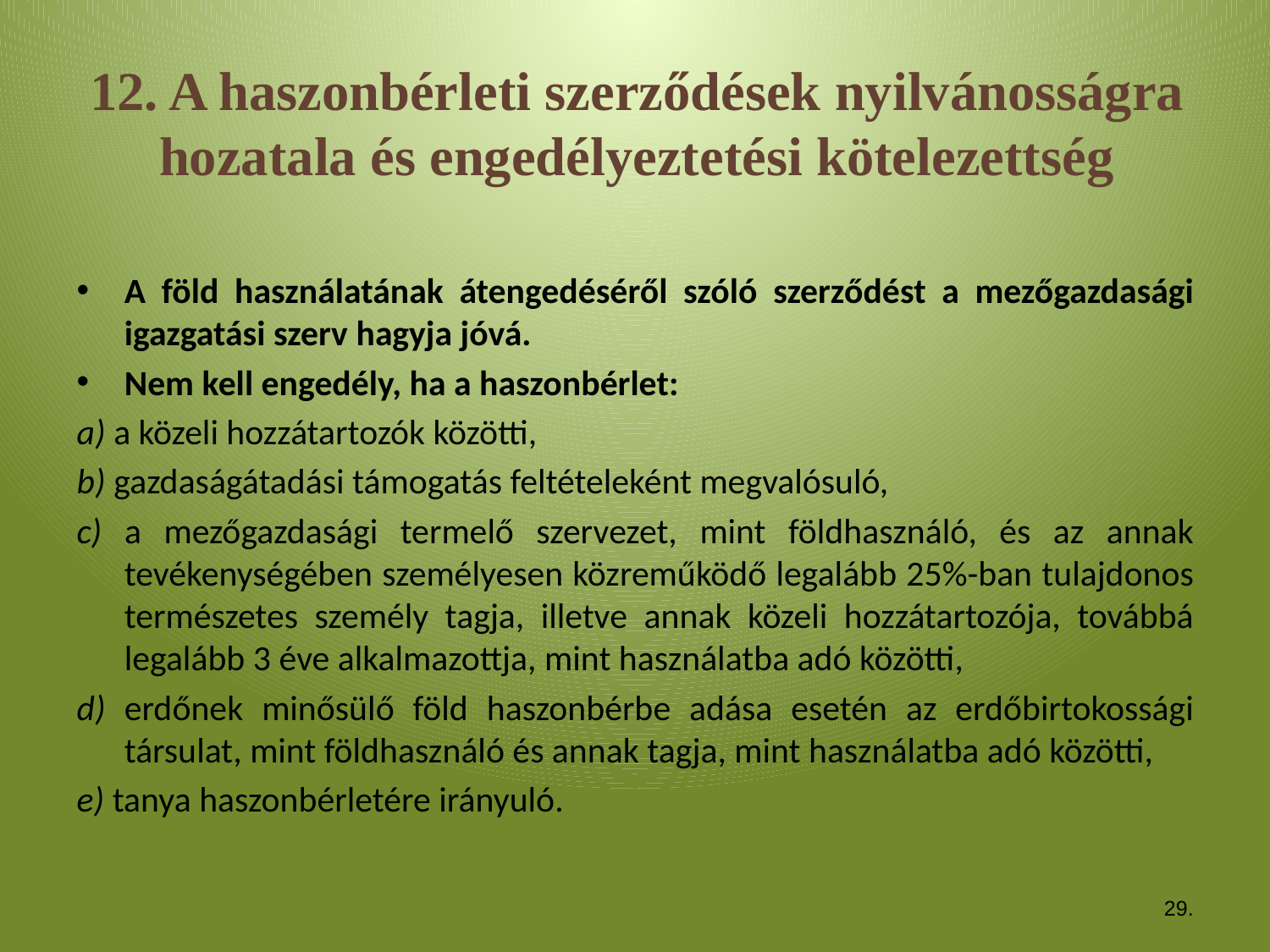

12. A haszonbérleti szerződések nyilvánosságra hozatala és engedélyeztetési kötelezettség
A föld használatának átengedéséről szóló szerződést a mezőgazdasági igazgatási szerv hagyja jóvá.
Nem kell engedély, ha a haszonbérlet:
a) a közeli hozzátartozók közötti,
b) gazdaságátadási támogatás feltételeként megvalósuló,
c) a mezőgazdasági termelő szervezet, mint földhasználó, és az annak tevékenységében személyesen közreműködő legalább 25%-ban tulajdonos természetes személy tagja, illetve annak közeli hozzátartozója, továbbá legalább 3 éve alkalmazottja, mint használatba adó közötti,
d) erdőnek minősülő föld haszonbérbe adása esetén az erdőbirtokossági társulat, mint földhasználó és annak tagja, mint használatba adó közötti,
e) tanya haszonbérletére irányuló.

29.